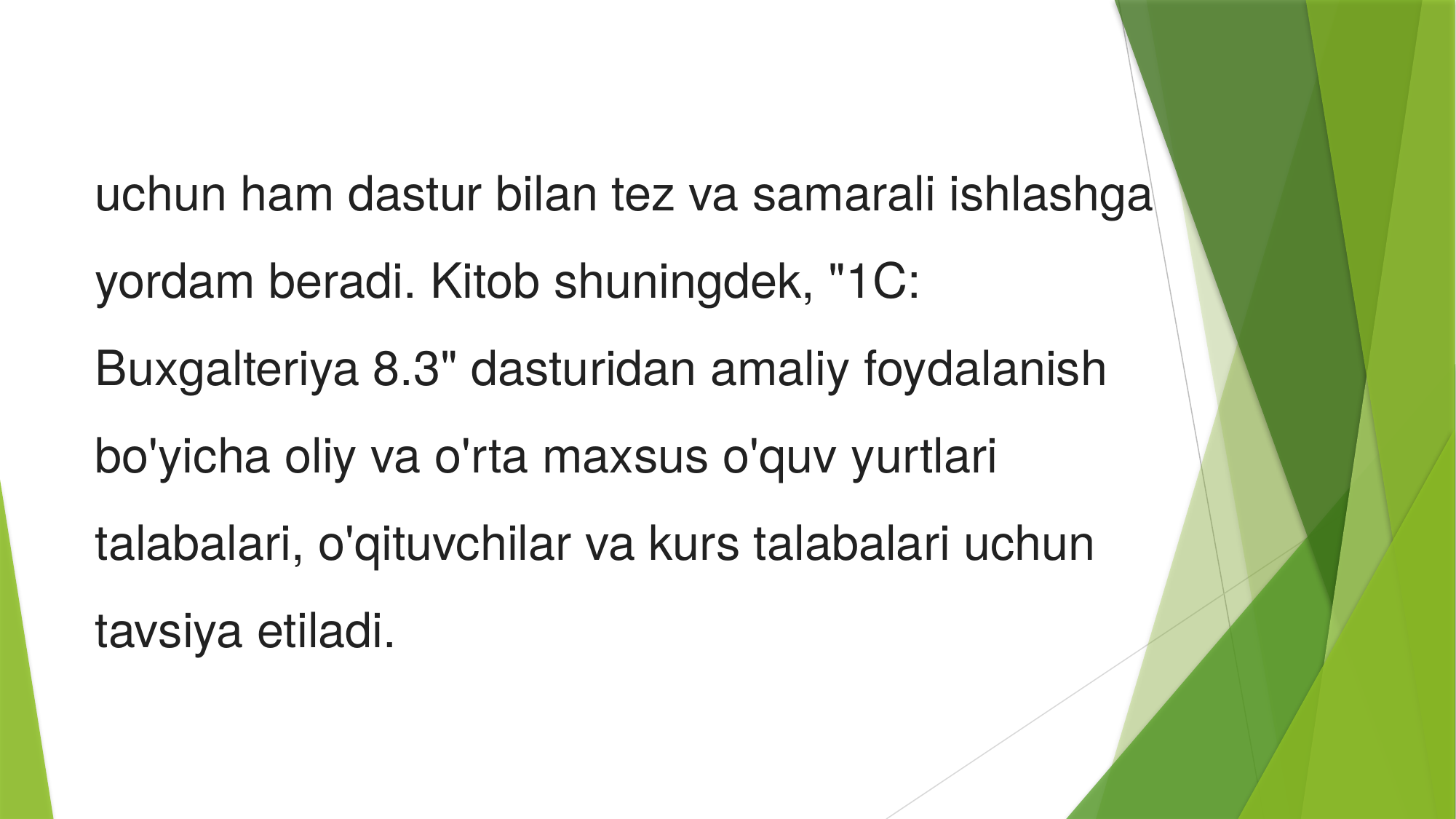

uchun ham dastur bilan tez va samarali ishlashga yordam beradi. Kitob shuningdek, "1C: Buxgalteriya 8.3" dasturidan amaliy foydalanish bo'yicha oliy va o'rta maxsus o'quv yurtlari talabalari, o'qituvchilar va kurs talabalari uchun tavsiya etiladi.